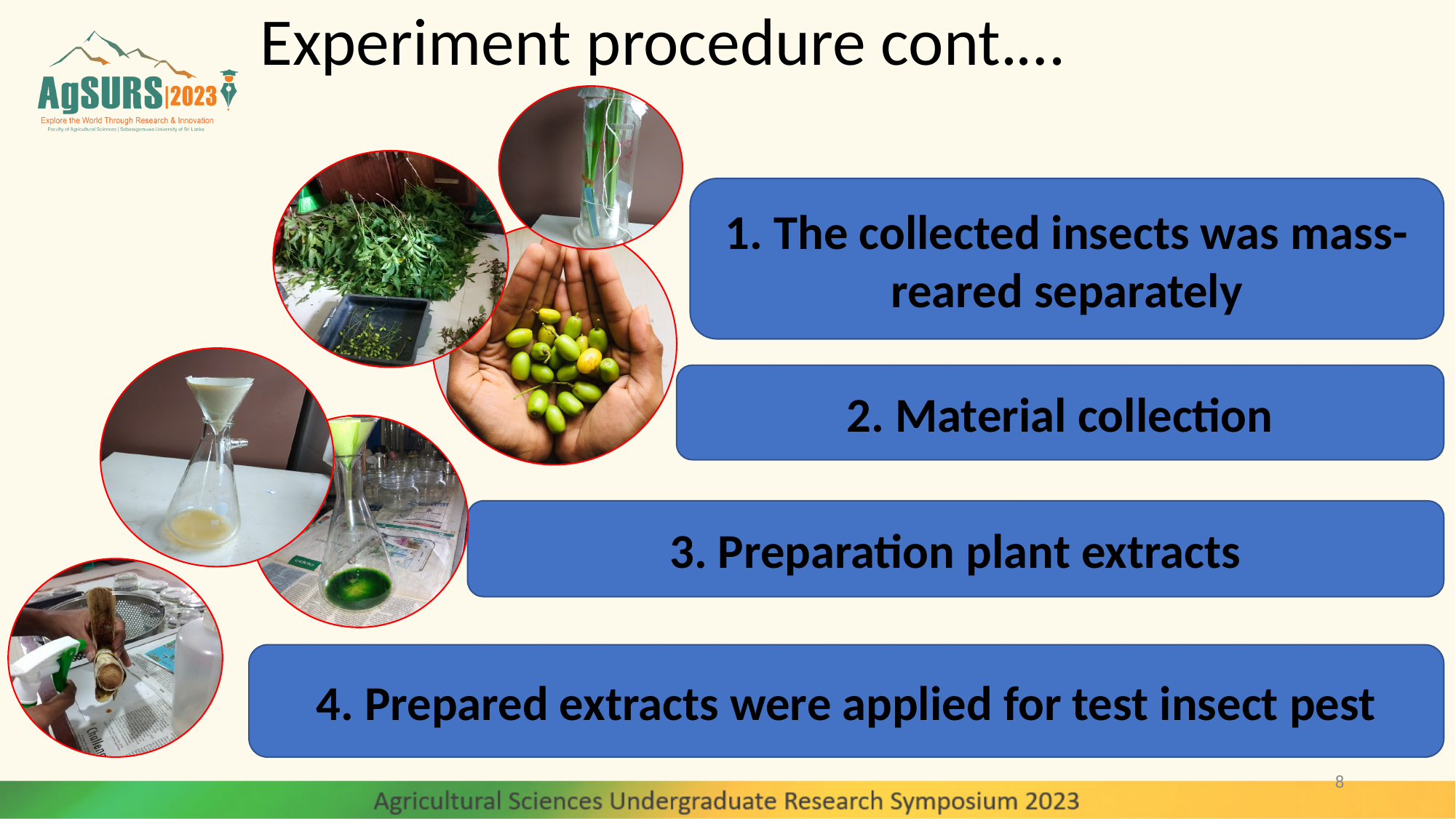

# Experiment procedure cont.…

1. The collected insects was mass-reared separately

2. Material collection

3. Preparation plant extracts

4. Prepared extracts were applied for test insect pest
8